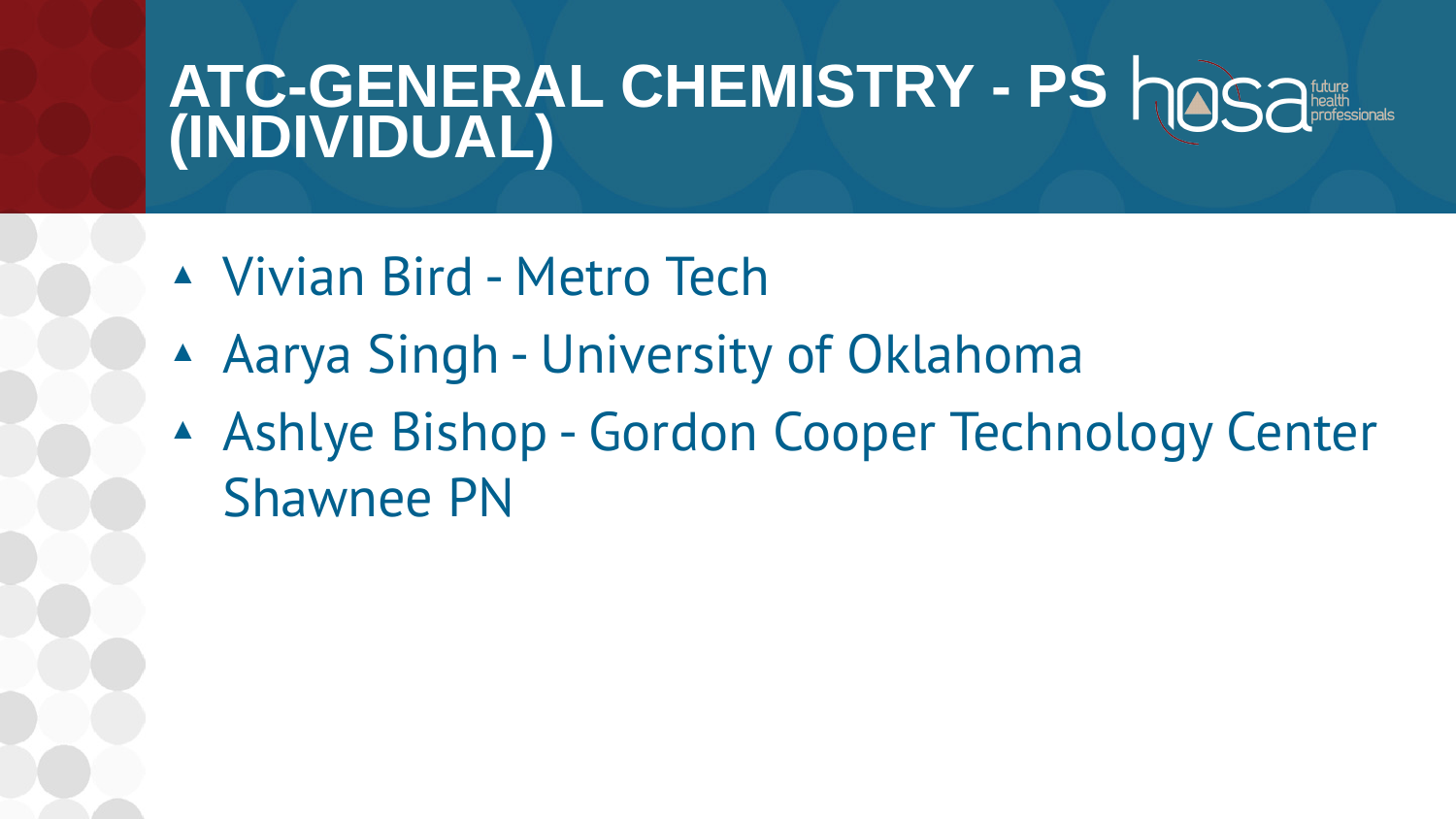

# ATC-General Chemistry - PS (INDIVIDUAL)
Vivian Bird - Metro Tech
Aarya Singh - University of Oklahoma
Ashlye Bishop - Gordon Cooper Technology Center Shawnee PN